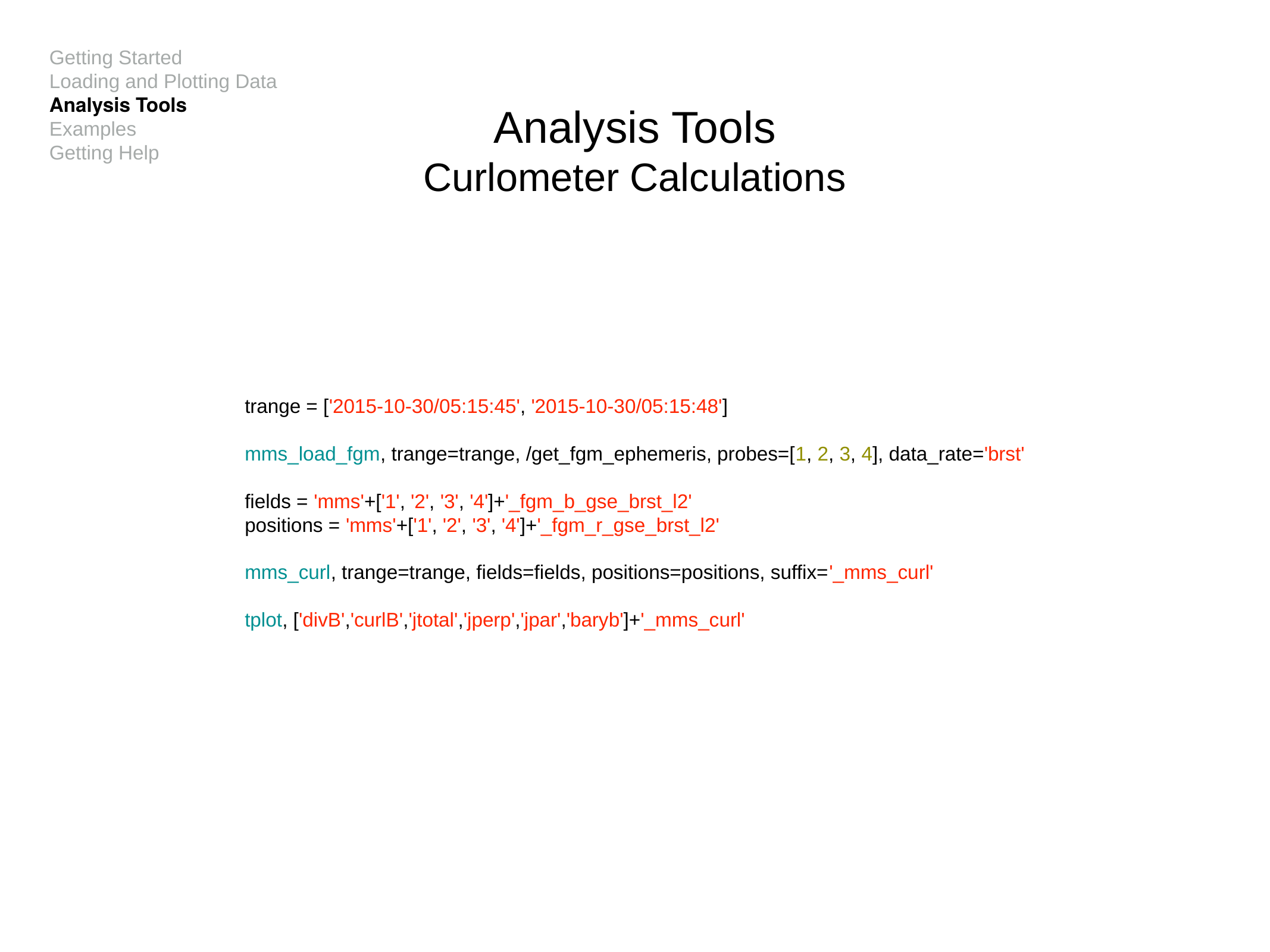

Getting Started
Loading and Plotting Data
Analysis Tools
Examples
Getting Help
# Analysis Tools
Curlometer Calculations

trange = ['2015-10-30/05:15:45', '2015-10-30/05:15:48']

mms_load_fgm, trange=trange, /get_fgm_ephemeris, probes=[1, 2, 3, 4], data_rate='brst'

fields = 'mms'+['1', '2', '3', '4']+'_fgm_b_gse_brst_l2'
positions = 'mms'+['1', '2', '3', '4']+'_fgm_r_gse_brst_l2'

mms_curl, trange=trange, fields=fields, positions=positions, suffix='_mms_curl'

tplot, ['divB','curlB','jtotal','jperp','jpar','baryb']+'_mms_curl'